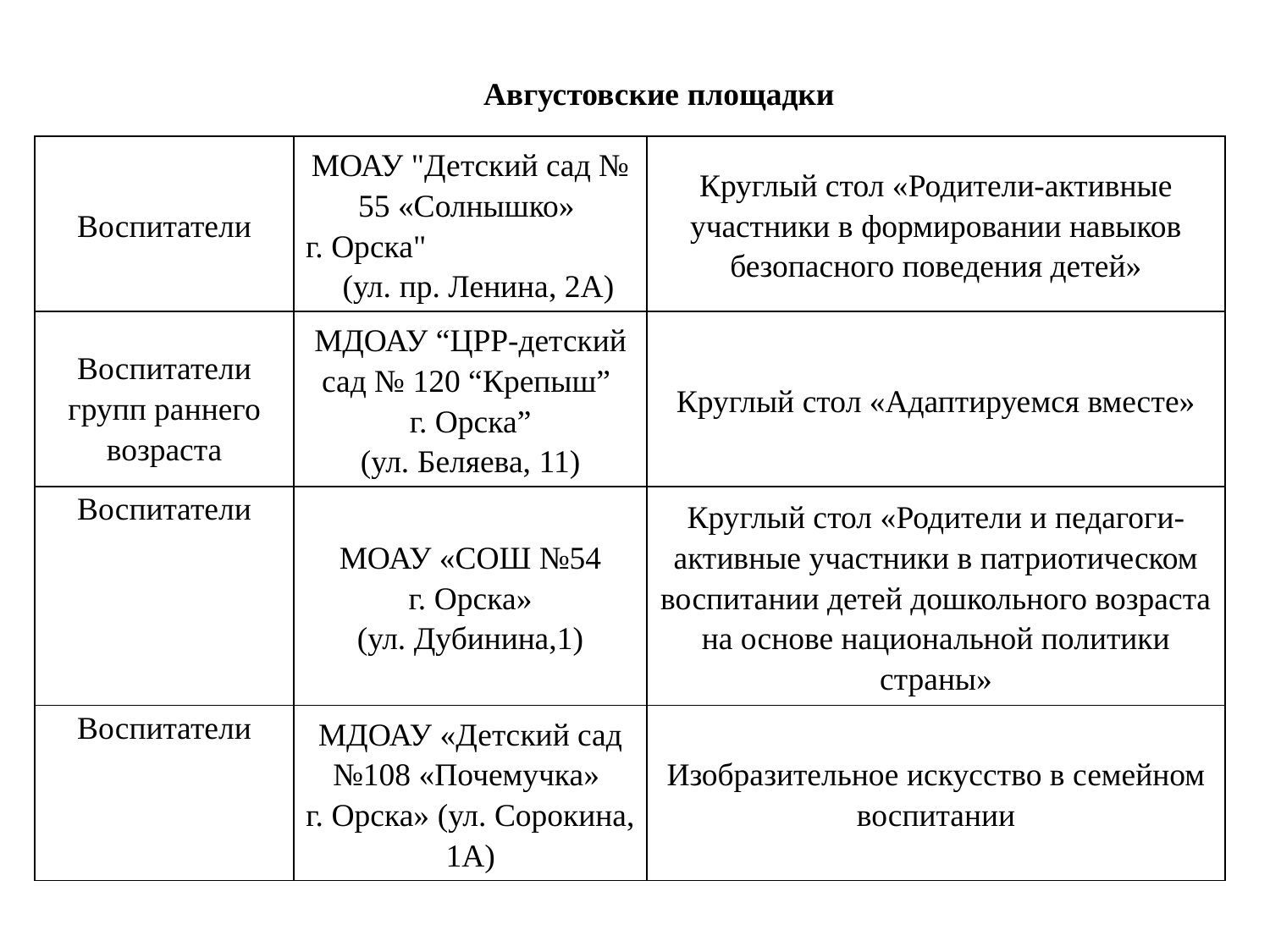

Августовские площадки
| Воспитатели | МОАУ "Детский сад № 55 «Солнышко» г. Орска" (ул. пр. Ленина, 2А) | Круглый стол «Родители-активные участники в формировании навыков безопасного поведения детей» |
| --- | --- | --- |
| Воспитатели групп раннего возраста | МДОАУ “ЦРР-детский сад № 120 “Крепыш” г. Орска” (ул. Беляева, 11) | Круглый стол «Адаптируемся вместе» |
| Воспитатели | МОАУ «СОШ №54 г. Орска» (ул. Дубинина,1) | Круглый стол «Родители и педагоги-активные участники в патриотическом воспитании детей дошкольного возраста на основе национальной политики страны» |
| Воспитатели | МДОАУ «Детский сад №108 «Почемучка» г. Орска» (ул. Сорокина, 1А) | Изобразительное искусство в семейном воспитании |